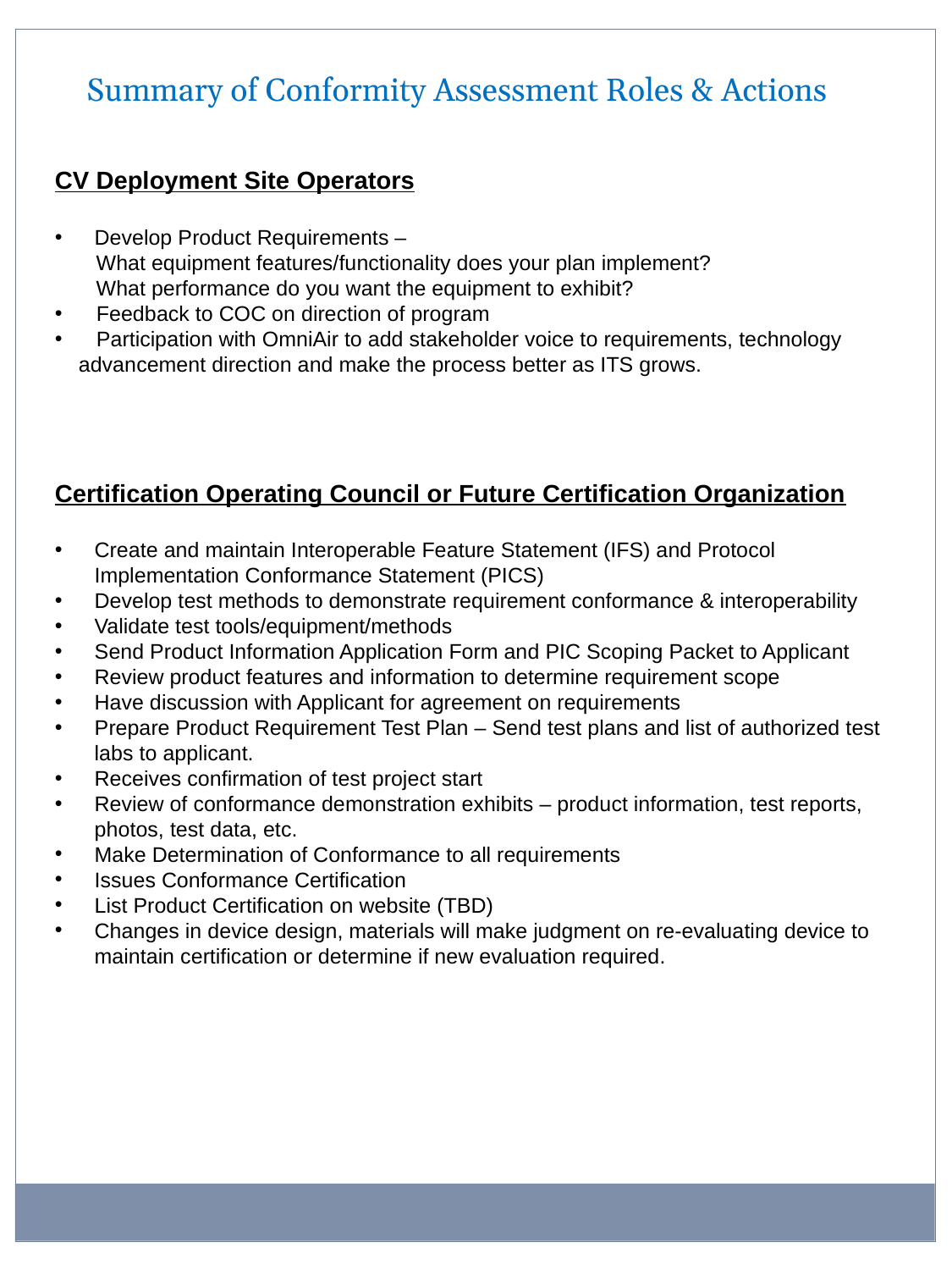

Summary of Conformity Assessment Roles & Actions
CV Deployment Site Operators

Develop Product Requirements –
       What equipment features/functionality does your plan implement?
       What performance do you want the equipment to exhibit?
   Feedback to COC on direction of program
   Participation with OmniAir to add stakeholder voice to requirements, technology advancement direction and make the process better as ITS grows.

Certification Operating Council or Future Certification Organization

Create and maintain Interoperable Feature Statement (IFS) and Protocol Implementation Conformance Statement (PICS)
Develop test methods to demonstrate requirement conformance & interoperability
Validate test tools/equipment/methods
Send Product Information Application Form and PIC Scoping Packet to Applicant
Review product features and information to determine requirement scope
Have discussion with Applicant for agreement on requirements
Prepare Product Requirement Test Plan – Send test plans and list of authorized test labs to applicant.
Receives confirmation of test project start
Review of conformance demonstration exhibits – product information, test reports, photos, test data, etc.
Make Determination of Conformance to all requirements
Issues Conformance Certification
List Product Certification on website (TBD)
Changes in device design, materials will make judgment on re-evaluating device to maintain certification or determine if new evaluation required.